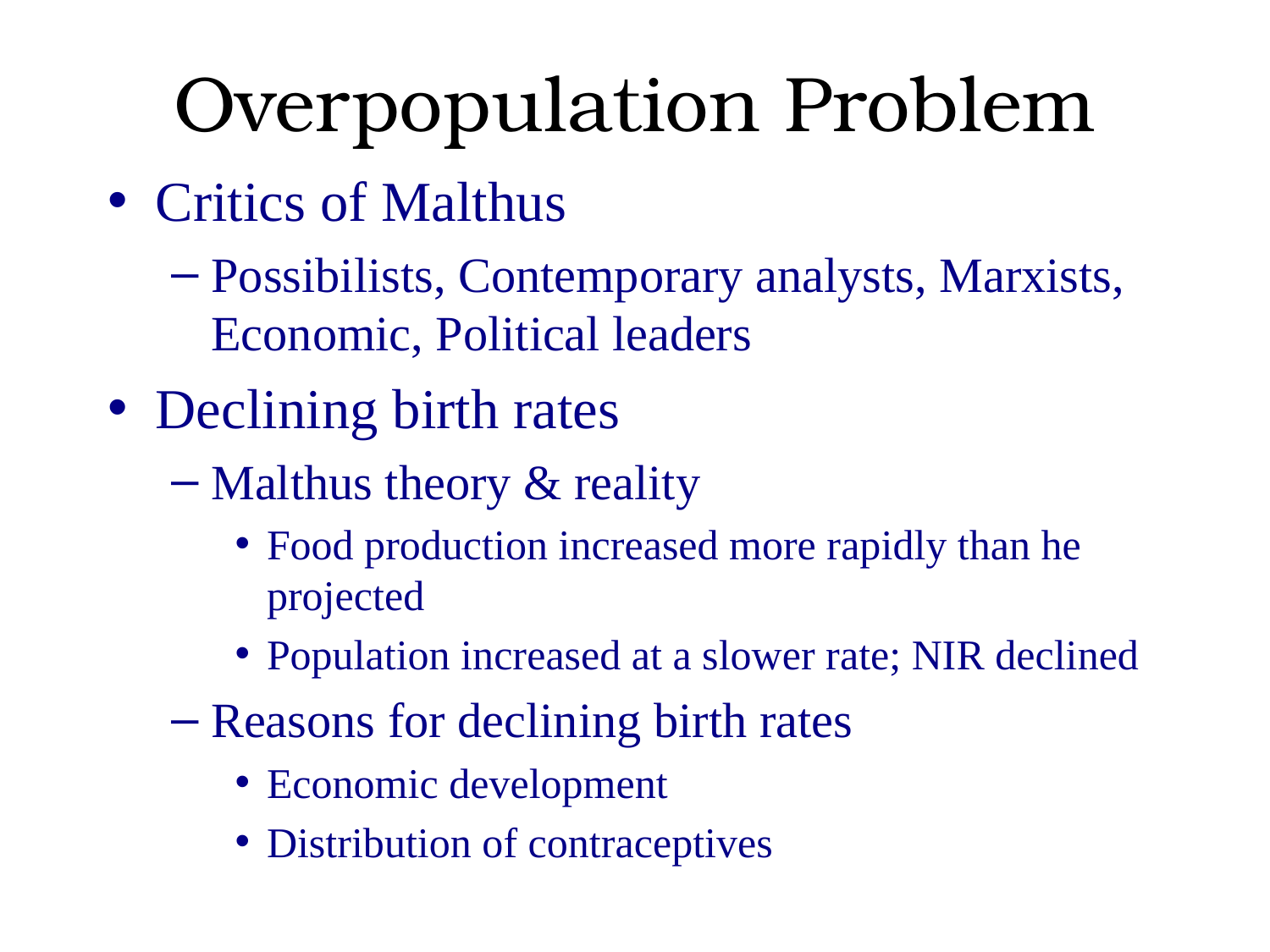

# Overpopulation Problem
Critics of Malthus
Possibilists, Contemporary analysts, Marxists, Economic, Political leaders
Declining birth rates
Malthus theory & reality
Food production increased more rapidly than he projected
Population increased at a slower rate; NIR declined
Reasons for declining birth rates
Economic development
Distribution of contraceptives